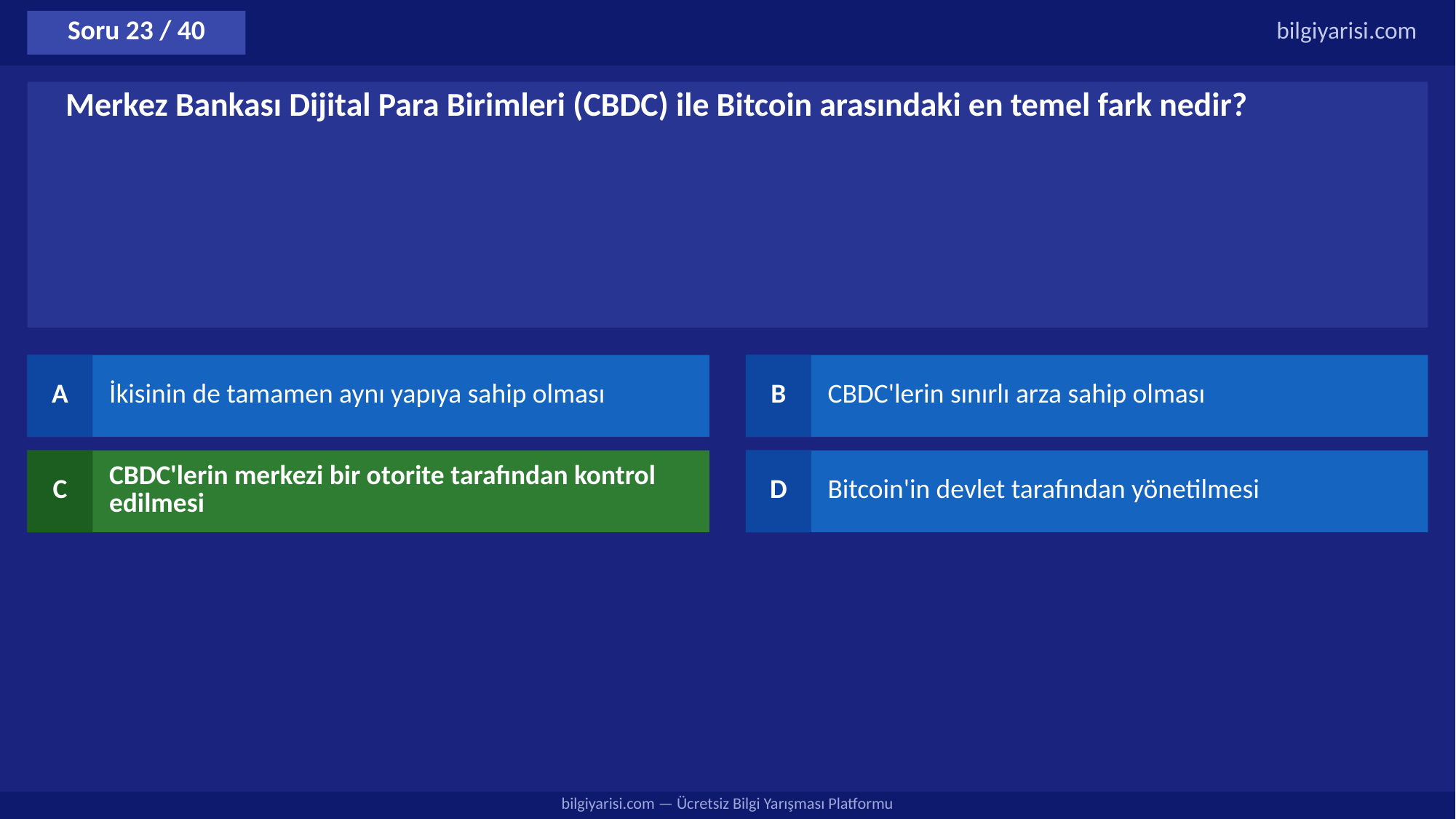

Soru 23 / 40
bilgiyarisi.com

Merkez Bankası Dijital Para Birimleri (CBDC) ile Bitcoin arasındaki en temel fark nedir?

A
İkisinin de tamamen aynı yapıya sahip olması

B
CBDC'lerin sınırlı arza sahip olması

C
CBDC'lerin merkezi bir otorite tarafından kontrol edilmesi

D
Bitcoin'in devlet tarafından yönetilmesi
bilgiyarisi.com — Ücretsiz Bilgi Yarışması Platformu